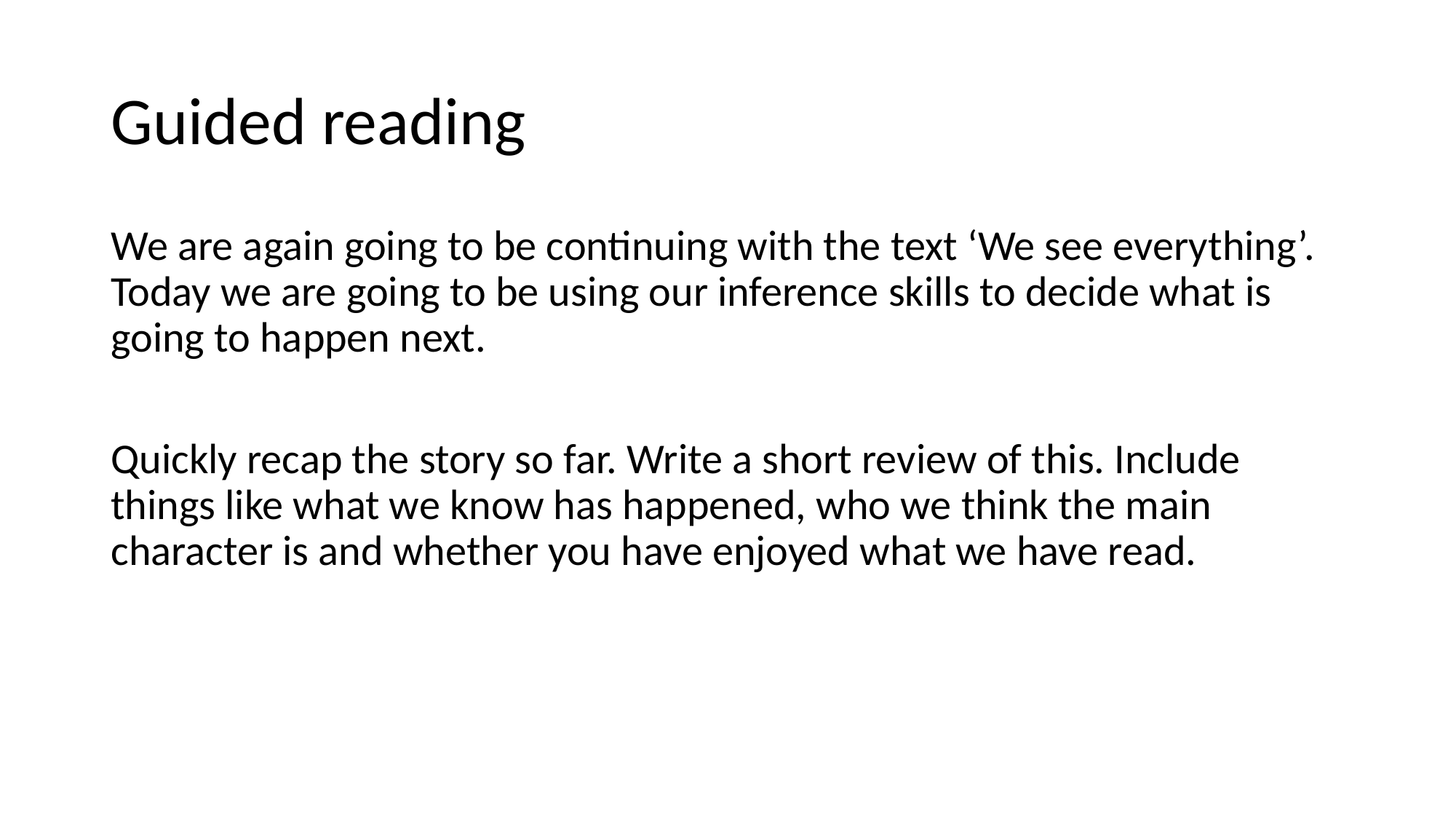

# Guided reading
We are again going to be continuing with the text ‘We see everything’. Today we are going to be using our inference skills to decide what is going to happen next.

Quickly recap the story so far. Write a short review of this. Include things like what we know has happened, who we think the main character is and whether you have enjoyed what we have read.